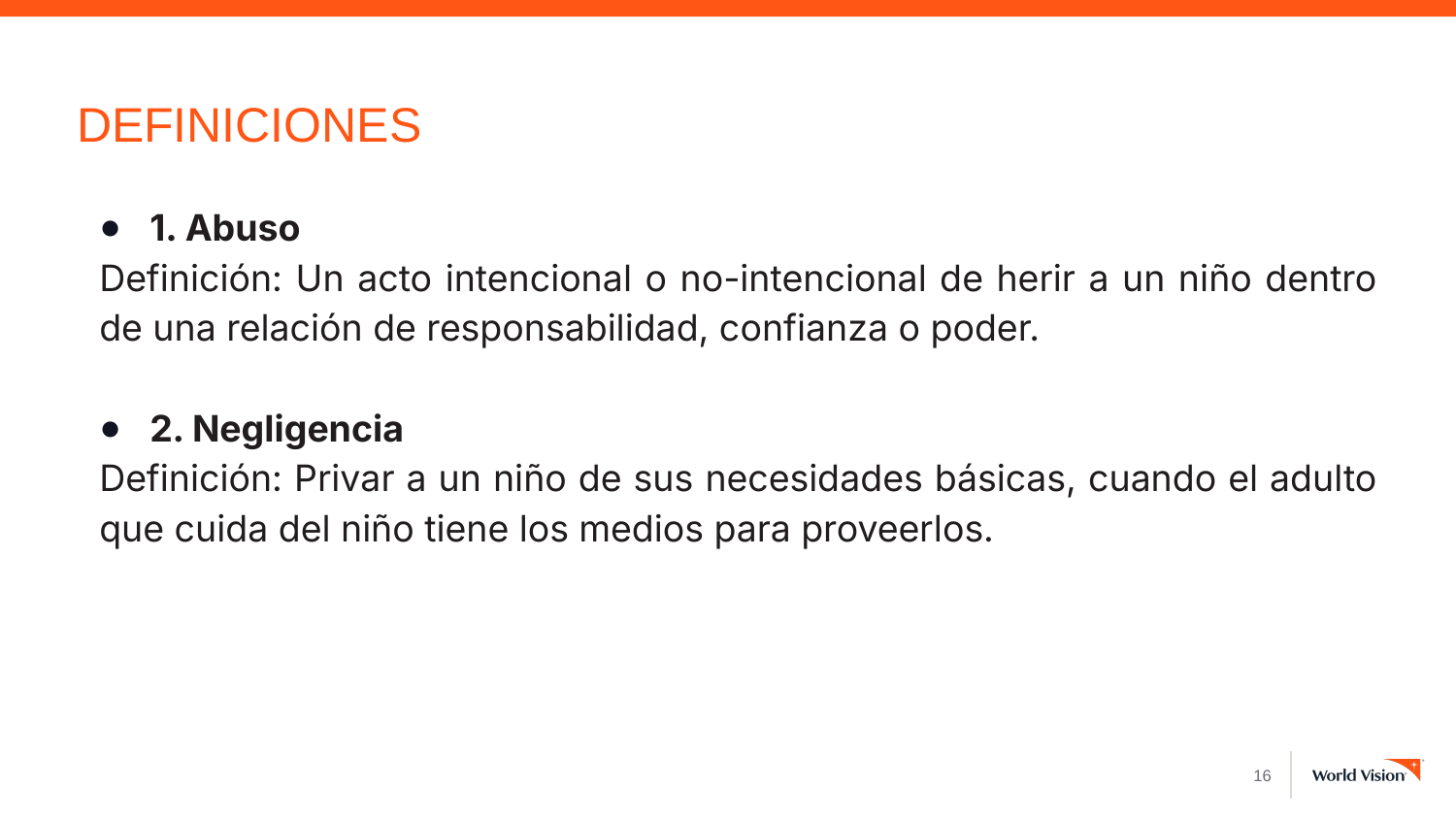

# DEFINICIONES
1. Abuso
Definición: Un acto intencional o no-intencional de herir a un niño dentro de una relación de responsabilidad, confianza o poder.

2. Negligencia
Definición: Privar a un niño de sus necesidades básicas, cuando el adulto que cuida del niño tiene los medios para proveerlos.

16